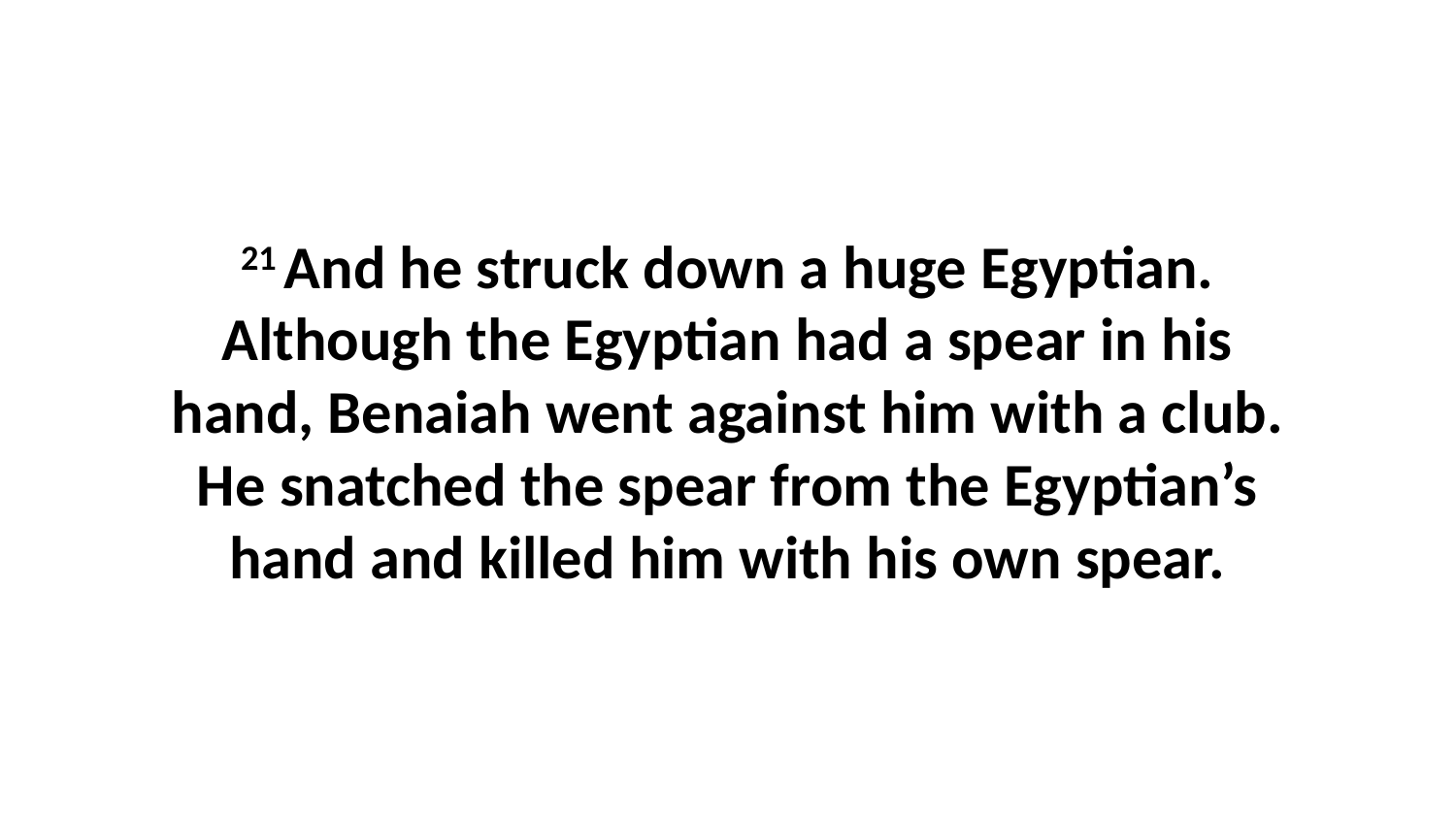

21 And he struck down a huge Egyptian. Although the Egyptian had a spear in his hand, Benaiah went against him with a club. He snatched the spear from the Egyptian’s hand and killed him with his own spear.